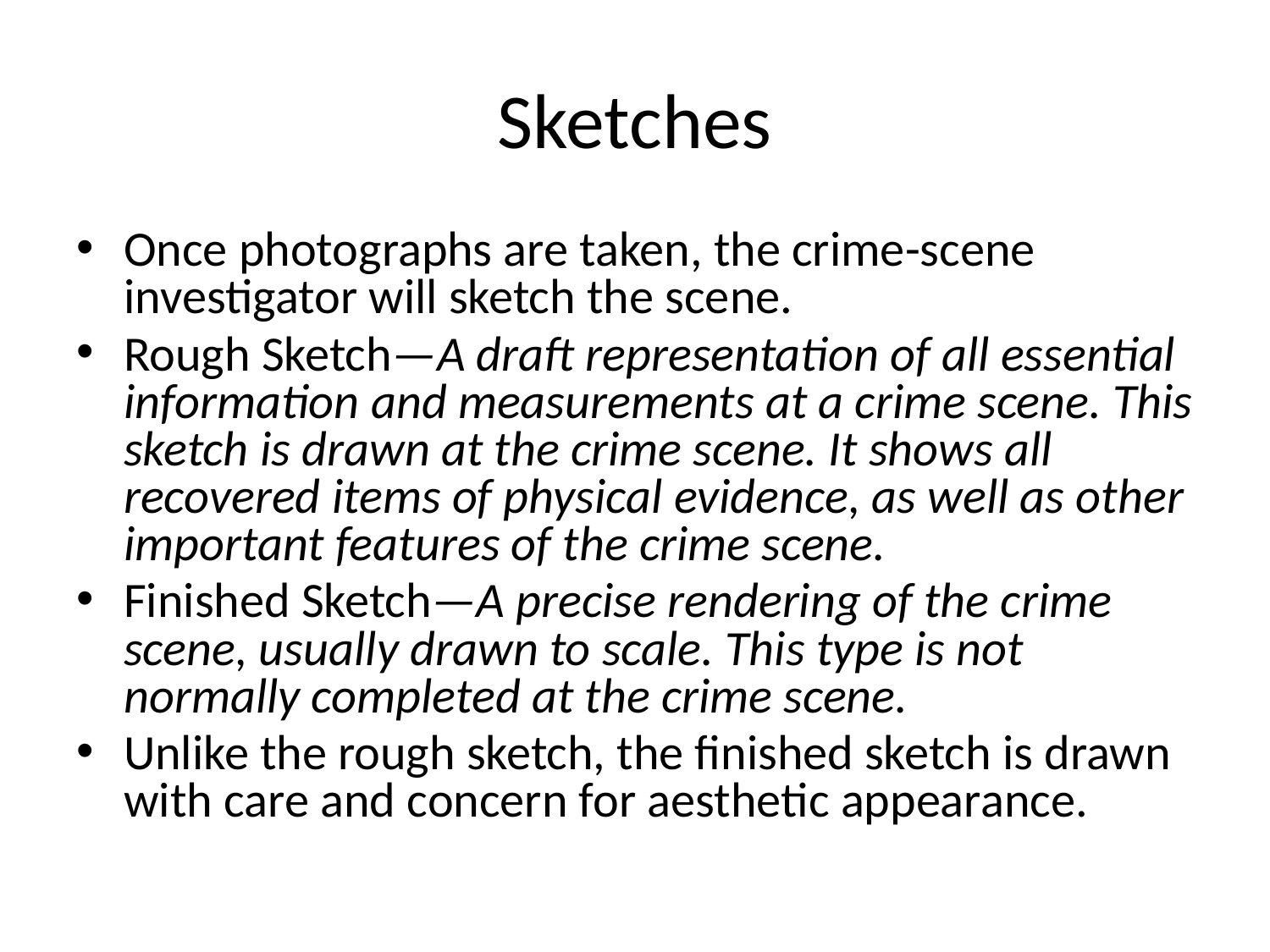

# Sketches
Once photographs are taken, the crime-scene investigator will sketch the scene.
Rough Sketch—A draft representation of all essential information and measurements at a crime scene. This sketch is drawn at the crime scene. It shows all recovered items of physical evidence, as well as other important features of the crime scene.
Finished Sketch—A precise rendering of the crime scene, usually drawn to scale. This type is not normally completed at the crime scene.
Unlike the rough sketch, the finished sketch is drawn with care and concern for aesthetic appearance.